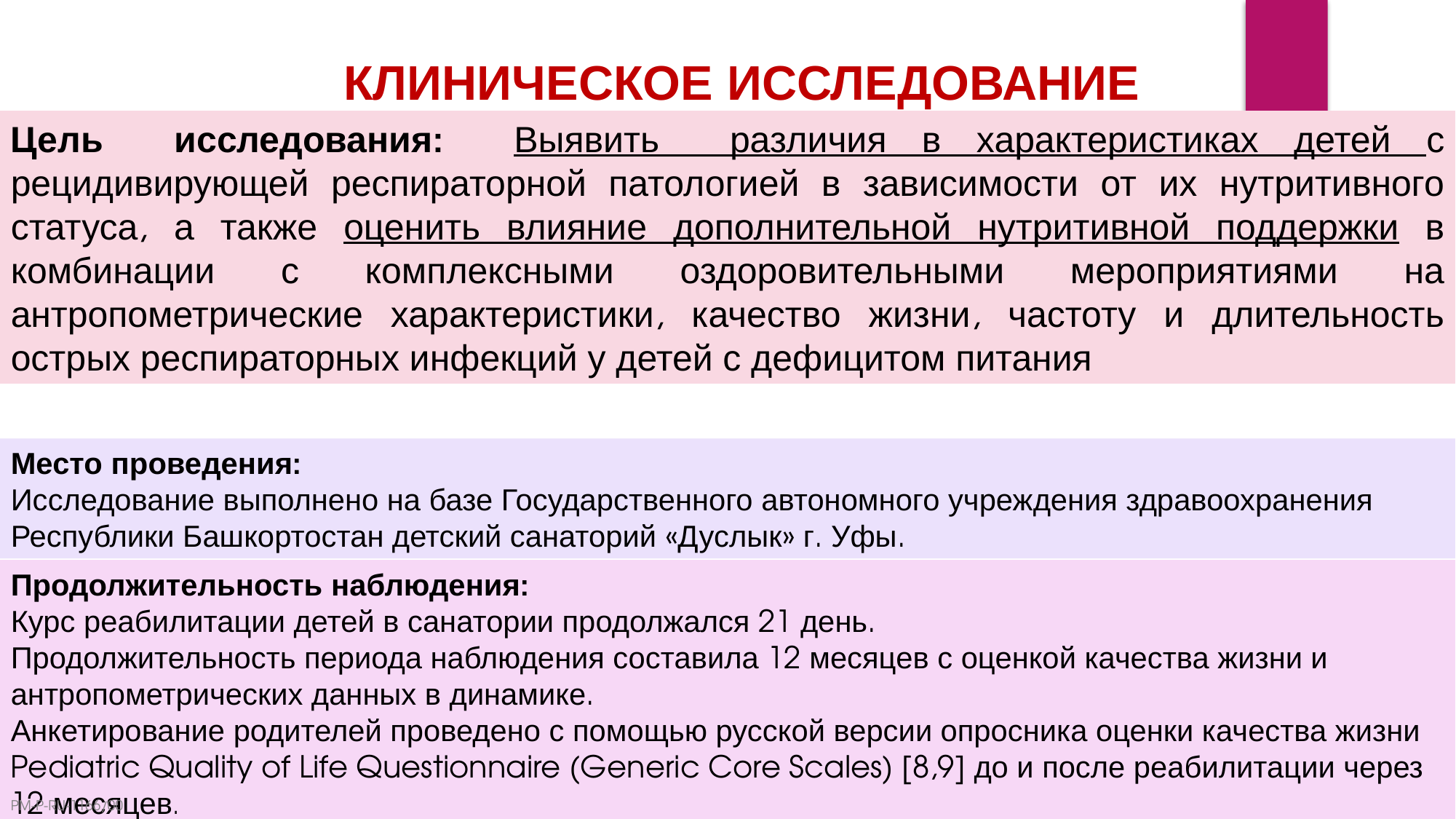

КЛИНИЧЕСКОЕ исследование
Цель  исследования:  Выявить  различия в характеристиках детей с рецидивирующей респираторной патологией в зависимости от их нутритивного статуса, а также оценить влияние дополнительной нутритивной поддержки в комбинации с комплексными оздоровительными мероприятиями на антропометрические характеристики, качество жизни, частоту и длительность острых респираторных инфекций у детей с дефицитом питания
Место проведения:
Исследование выполнено на базе Государственного автономного учреждения здравоохранения Республики Башкортостан детский санаторий «Дуслык» г. Уфы.
Продолжительность наблюдения:
Курс реабилитации детей в санатории продолжался 21 день.
Продолжительность периода наблюдения составила 12 месяцев с оценкой качества жизни и антропометрических данных в динамике.
Анкетирование родителей проведено с помощью русской версии опросника оценки качества жизни Pediatric Quality of Life Questionnaire (Generic Core Scales) [8,9] до и после реабилитации через 12 месяцев.
PM-P-RU-1166/00